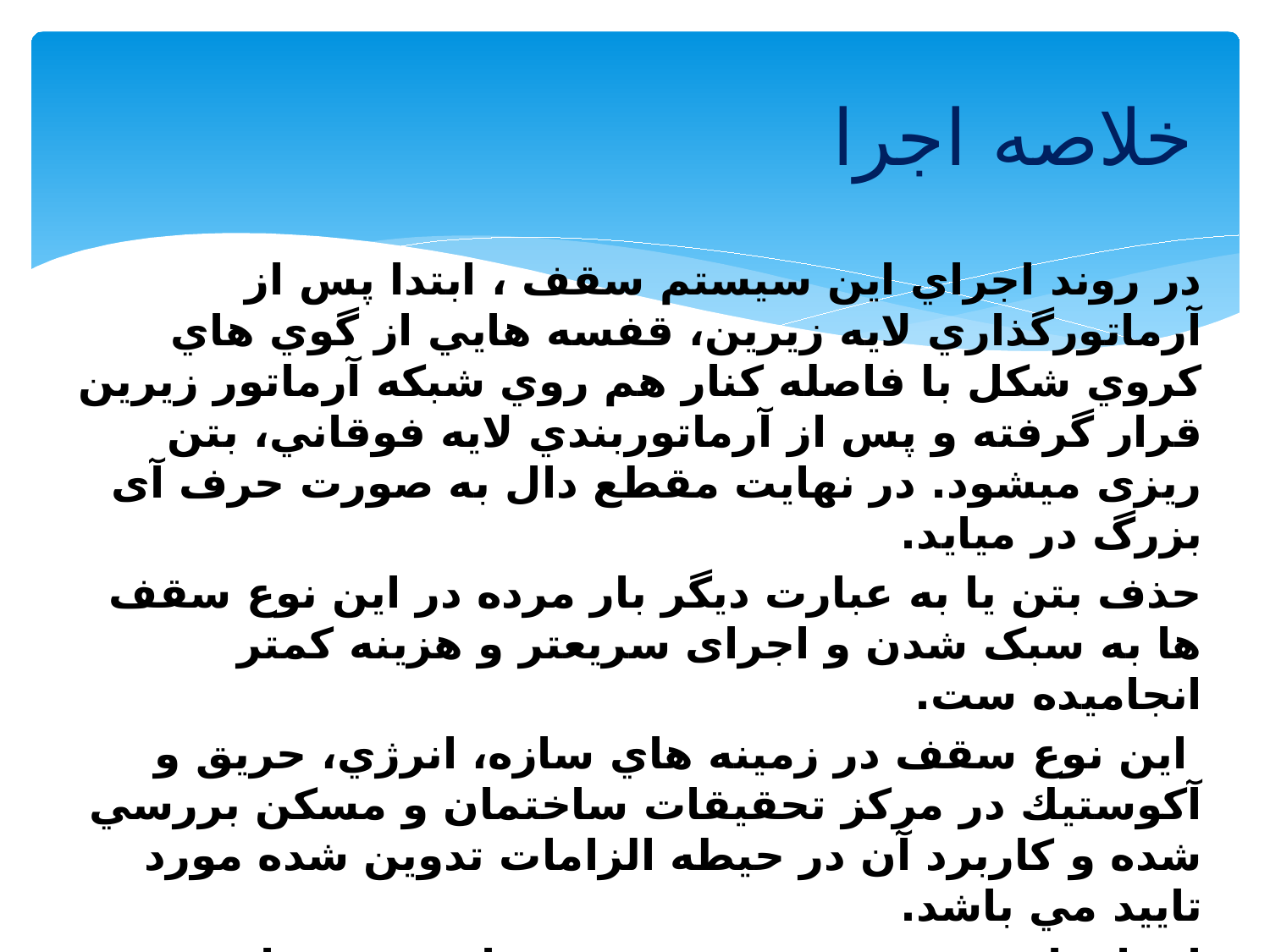

# خلاصه اجرا
در روند اجراي اين سيستم سقف ، ابتدا پس از آرماتورگذاري لايه زيرين، قفسه هايي از گوي هاي كروي شكل با فاصله كنار هم روي شبكه آرماتور زيرين قرار گرفته و پس از آرماتوربندي لايه فوقاني، بتن ریزی میشود. در نهايت مقطع دال به صورت حرف آی بزرگ در میاید.
حذف بتن یا به عبارت دیگر بار مرده در این نوع سقف ها به سبک شدن و اجرای سریعتر و هزینه کمتر انجامیده ست.
 اين نوع سقف در زمينه هاي سازه، انرژي، حريق و آكوستيك در مركز تحقيقات ساختمان و مسكن بررسي شده و كاربرد آن در حيطه الزامات تدوين شده مورد تاييد مي باشد.
اجرای این سقف به دو صورت درجا و پیش ساخته صورت میگیرد .